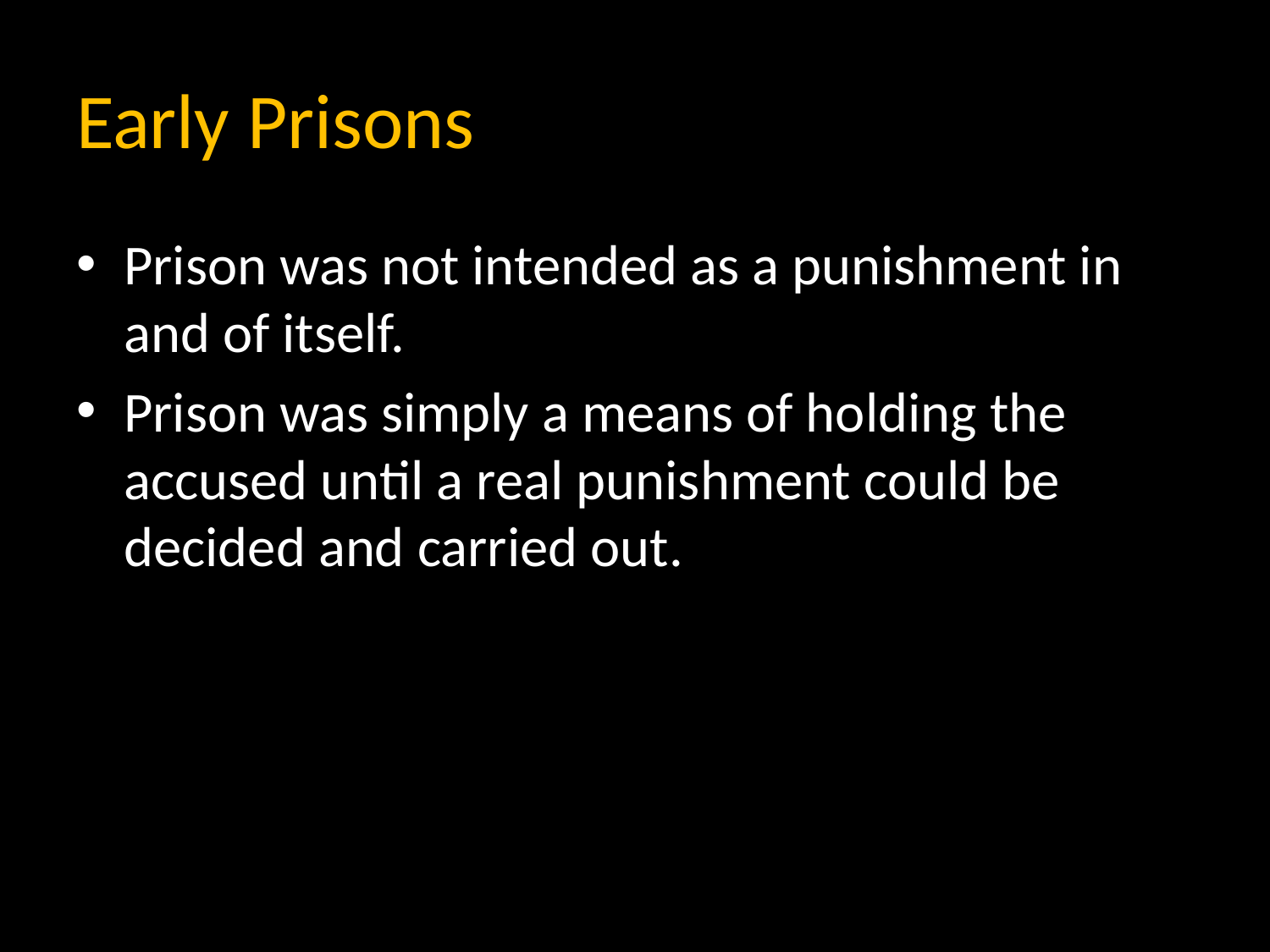

# Early Prisons
Prison was not intended as a punishment in and of itself.
Prison was simply a means of holding the accused until a real punishment could be decided and carried out.